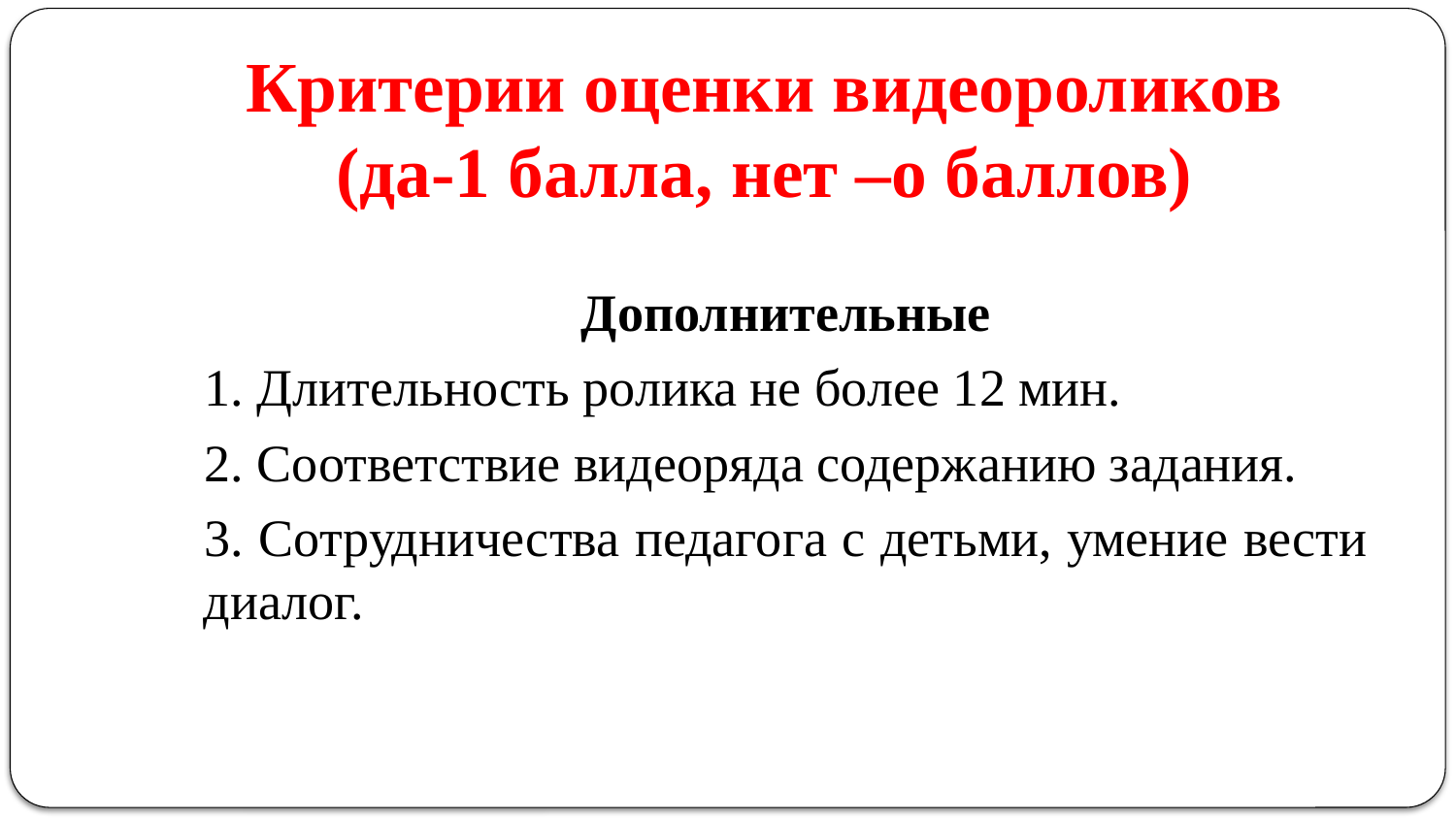

# Критерии оценки видеороликов (да-1 балла, нет –о баллов)
Дополнительные
1. Длительность ролика не более 12 мин.
2. Соответствие видеоряда содержанию задания.
3. Сотрудничества педагога с детьми, умение вести диалог.